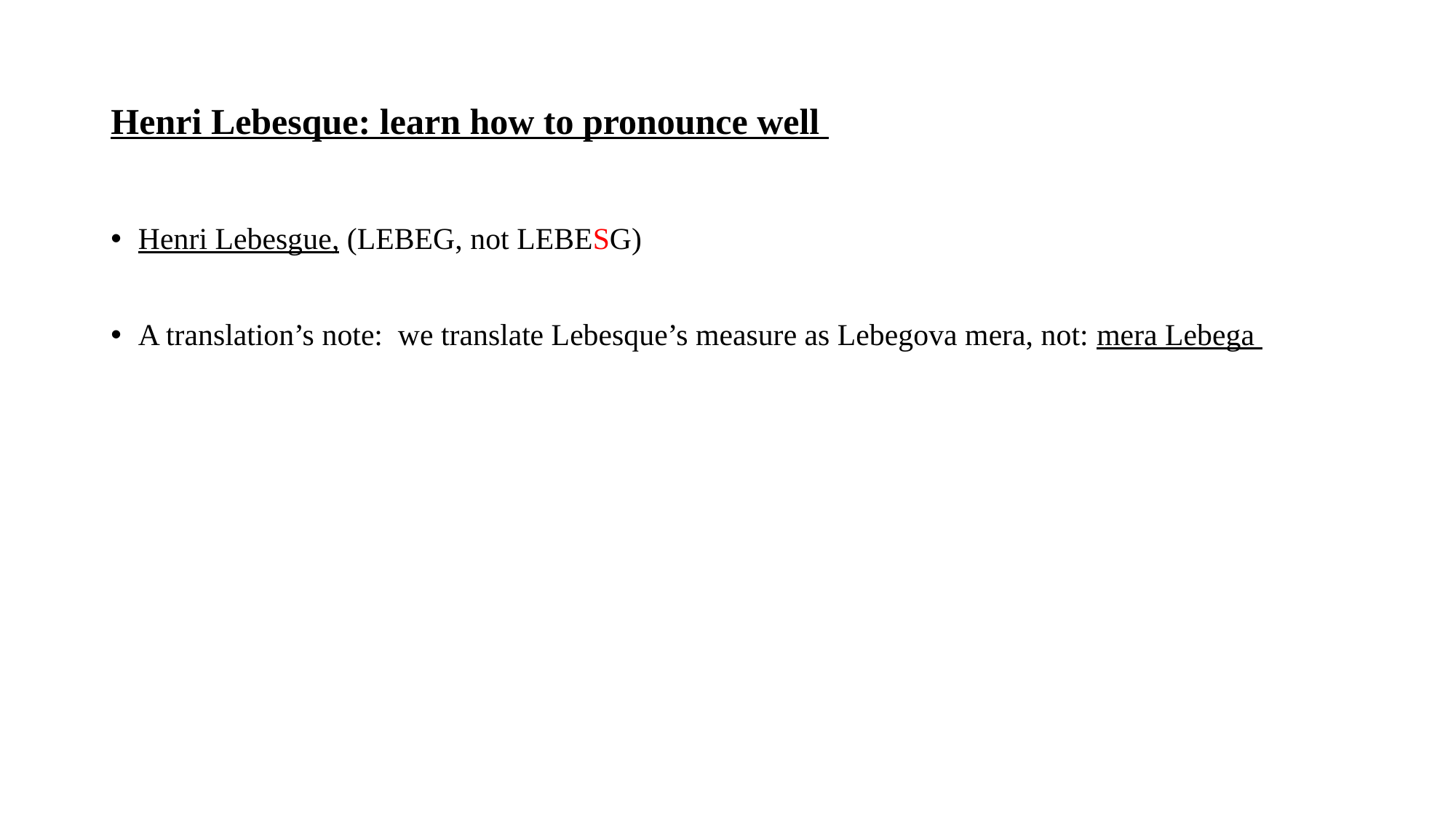

# Henri Lebesque: learn how to pronounce well
Henri Lebesgue, (LEBEG, not LEBESG)

A translation’s note:  we translate Lebesque’s measure as Lebegova mera, not: mera Lebega